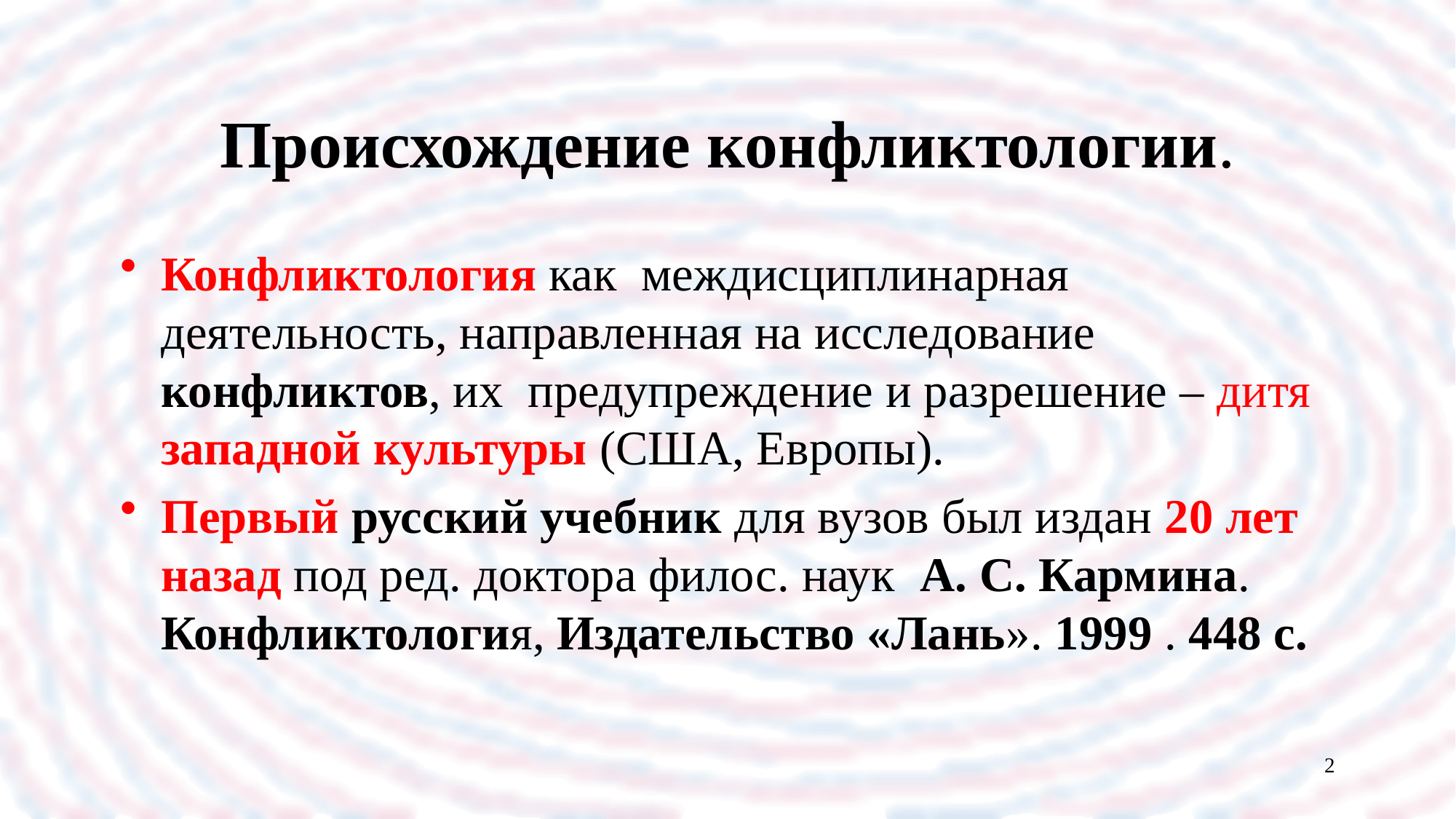

# Происхождение конфликтологии.
Конфликтология как  междисциплинарная деятельность, направленная на исследование конфликтов, их  предупреждение и разрешение – дитя западной культуры (США, Европы).
Первый русский учебник для вузов был издан 20 лет назад под ред. доктора филос. наук  А. С. Кармина. Конфликтология, Издательство «Лань». 1999 . 448 с.
2